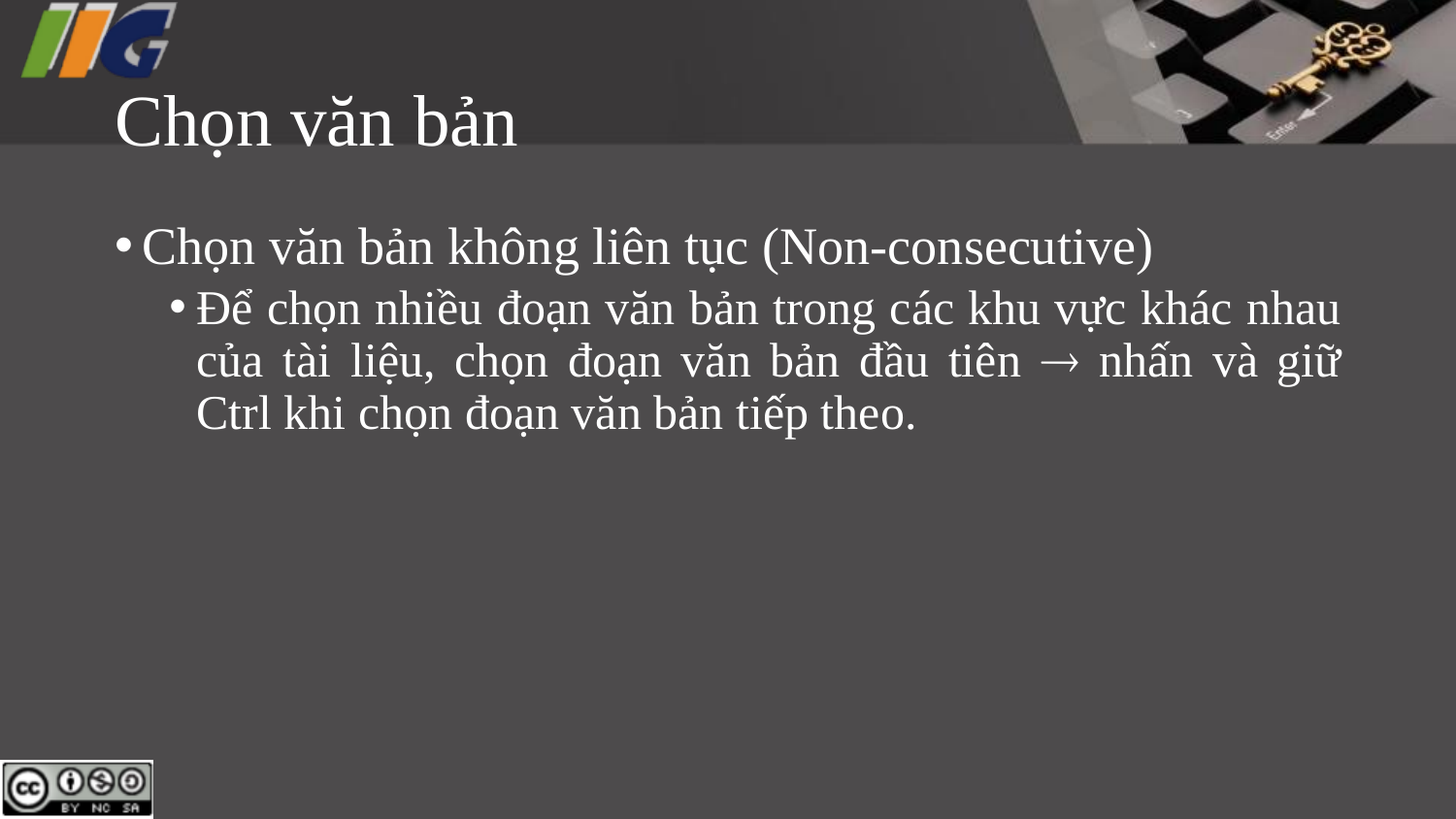

# Chọn văn bản
Chọn văn bản không liên tục (Non-consecutive)
Để chọn nhiều đoạn văn bản trong các khu vực khác nhau của tài liệu, chọn đoạn văn bản đầu tiên → nhấn và giữ Ctrl khi chọn đoạn văn bản tiếp theo.